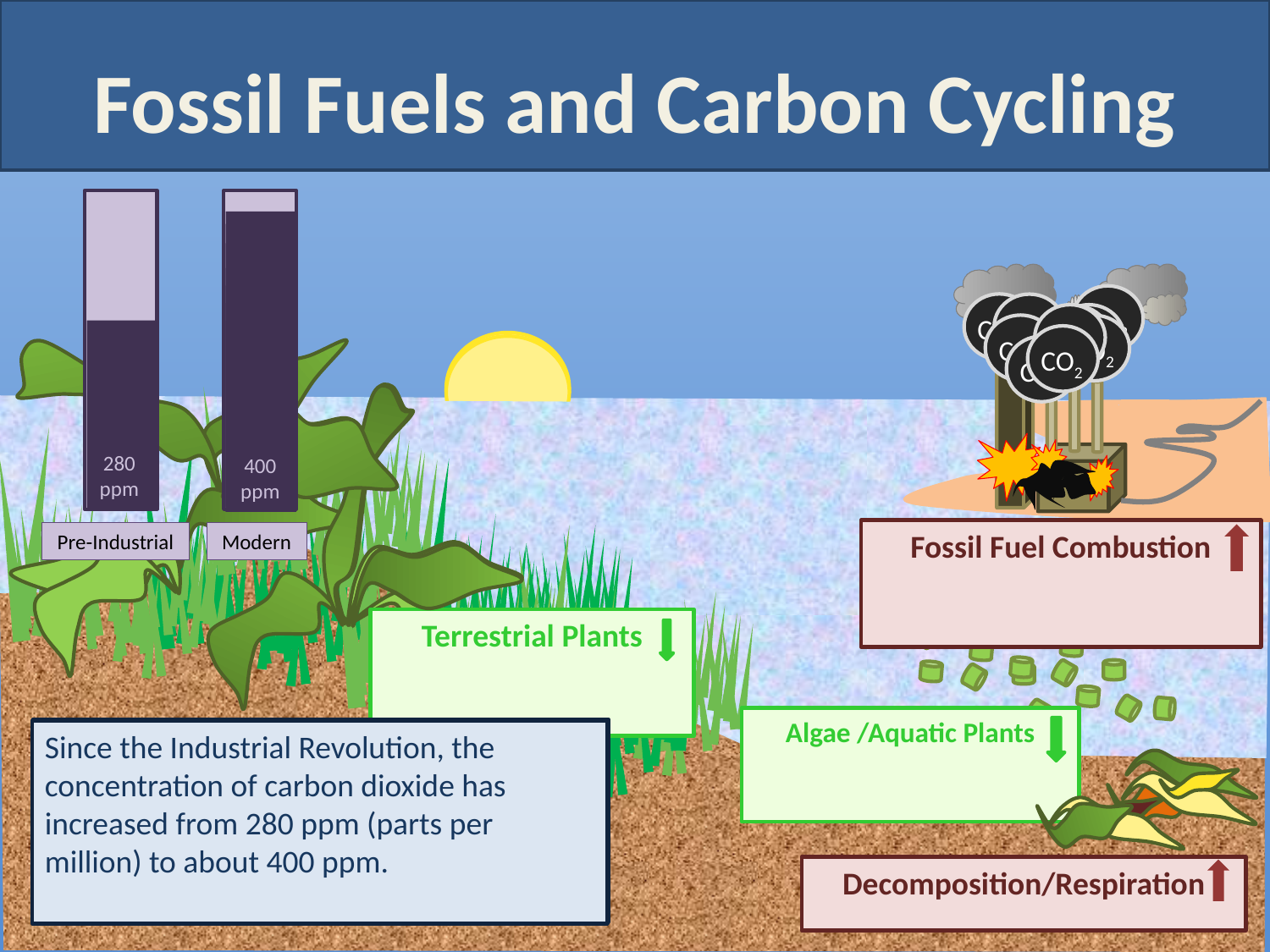

Fossil Fuels and Carbon Cycling

Fossil Fuel Combustion

CO2

CO2

CO2

CO2

CO2

CO2

CO2

CO2

CO2

CO2

Terrestrial Plants

Algae /Aquatic Plants

CO2

280 ppm
400 ppm

Pre-Industrial
Modern
However,  modern power stations, cars, and airplanes are releasing carbon that has been stored for millions of years in fossil fuel reserves. This disrupts the natural balance of the carbon cycle.
Since the Industrial Revolution, the concentration of carbon dioxide has increased from 280 ppm (parts per million) to about 400 ppm.

Decomposition/Respiration